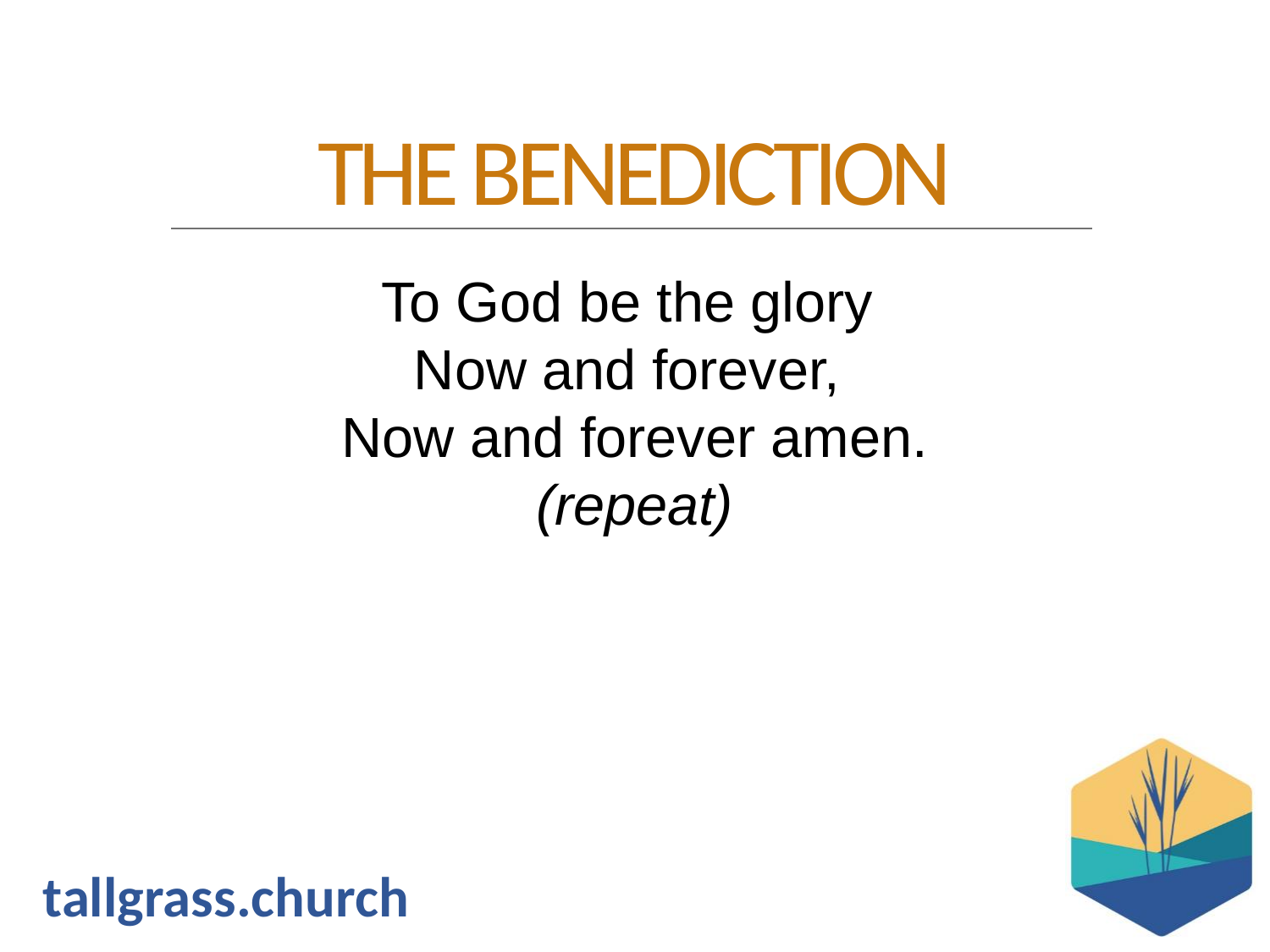

To God be the glory
Now and forever,
Now and forever amen.
(repeat)

THE BENEDICTION

tallgrass.church